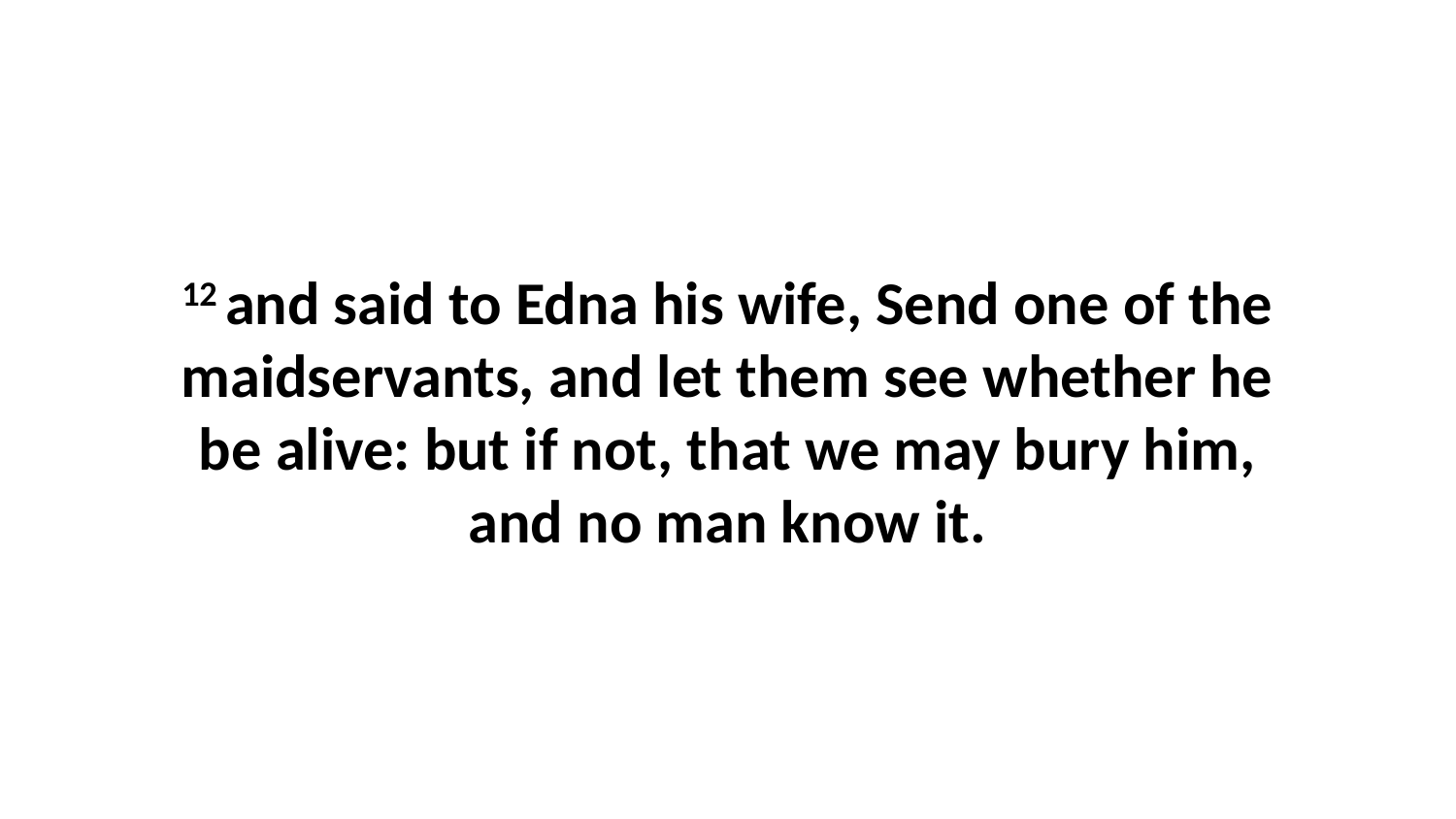

12 and said to Edna his wife, Send one of the maidservants, and let them see whether he be alive: but if not, that we may bury him, and no man know it.